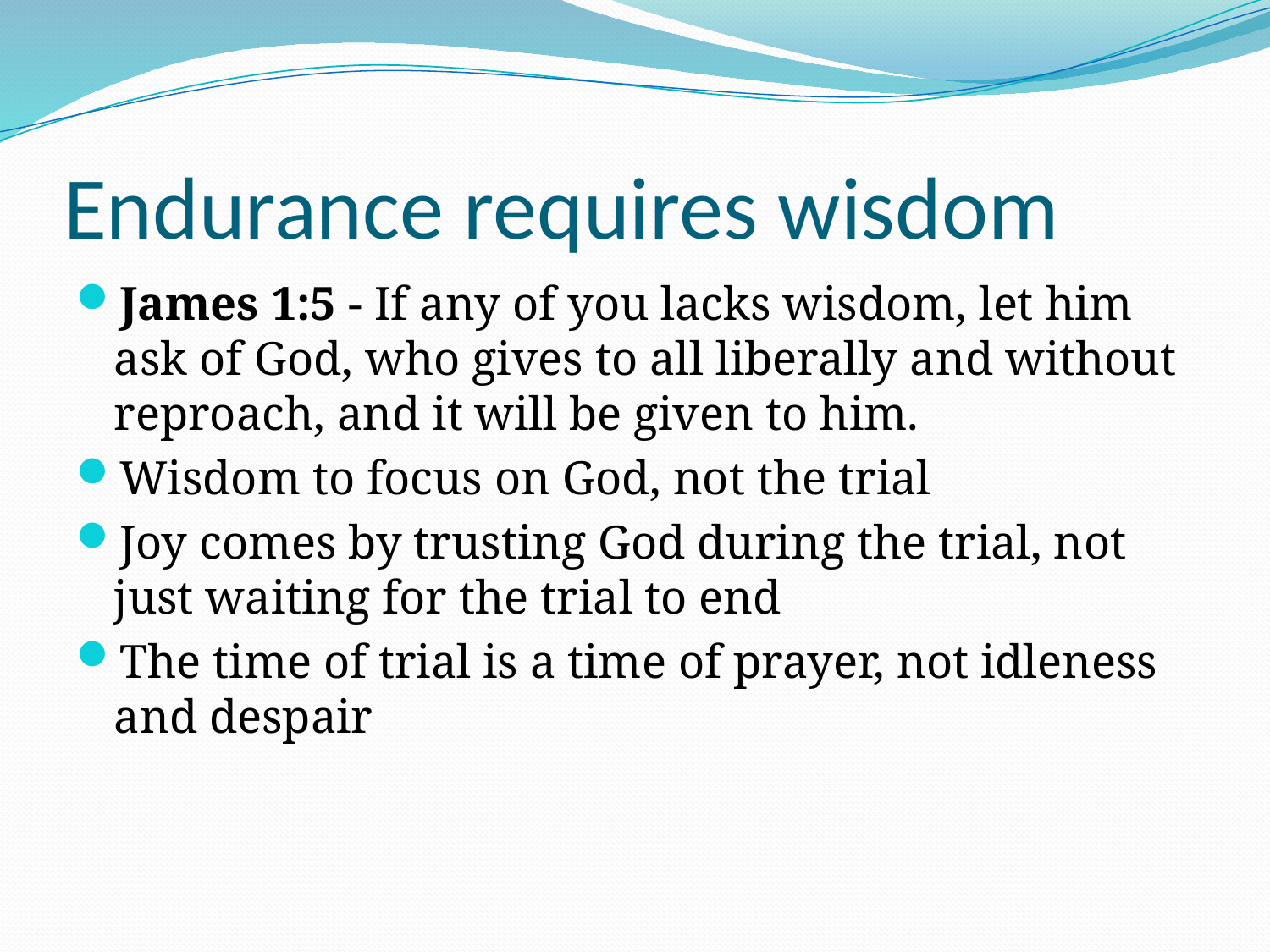

# Endurance requires wisdom
James 1:5 - If any of you lacks wisdom, let him ask of God, who gives to all liberally and without reproach, and it will be given to him.
Wisdom to focus on God, not the trial
Joy comes by trusting God during the trial, not just waiting for the trial to end
The time of trial is a time of prayer, not idleness and despair